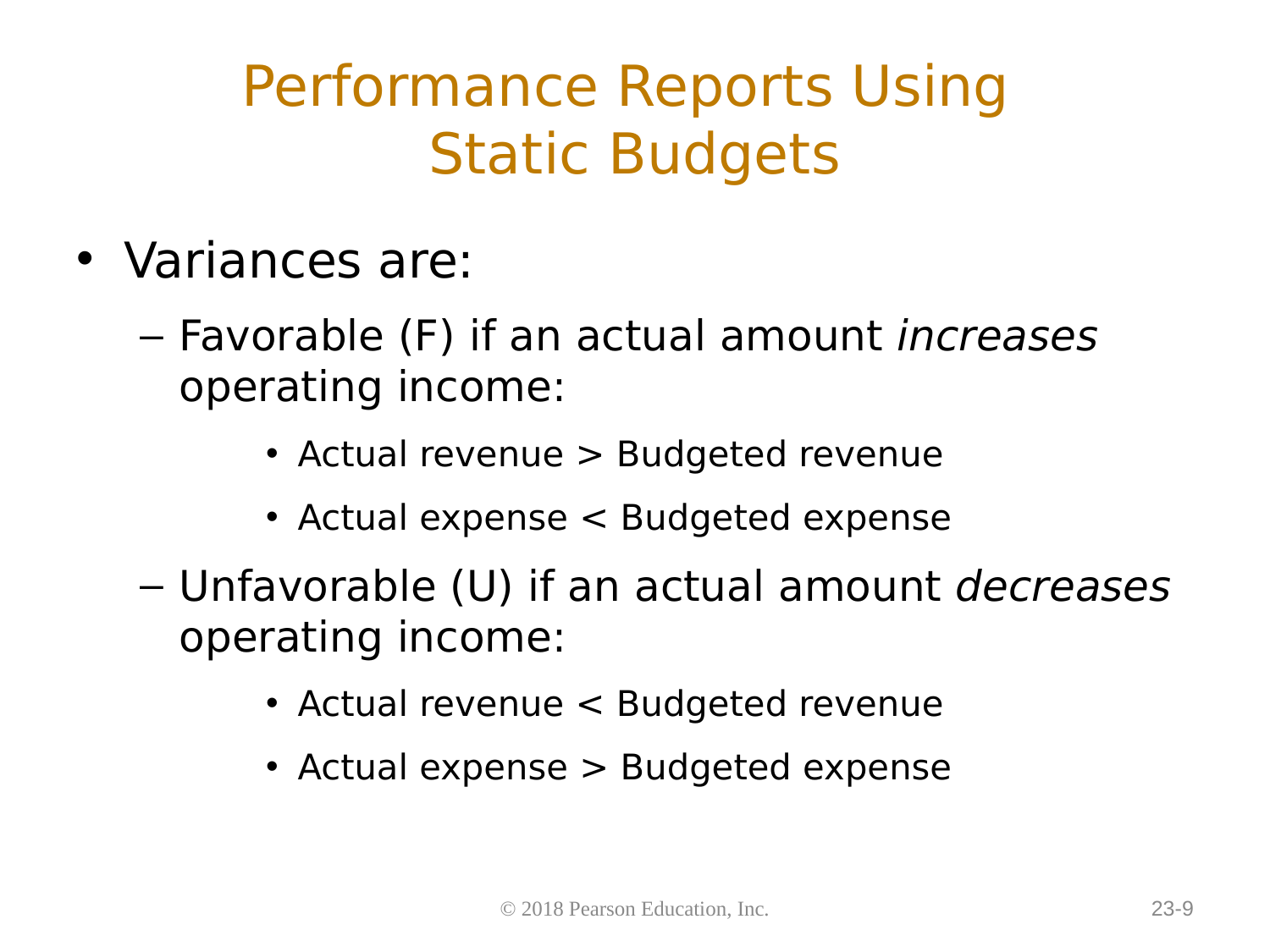

# Performance Reports Using Static Budgets
Variances are:
Favorable (F) if an actual amount increases operating income:
Actual revenue > Budgeted revenue
Actual expense < Budgeted expense
Unfavorable (U) if an actual amount decreases operating income:
Actual revenue < Budgeted revenue
Actual expense > Budgeted expense
© 2018 Pearson Education, Inc.
23-9